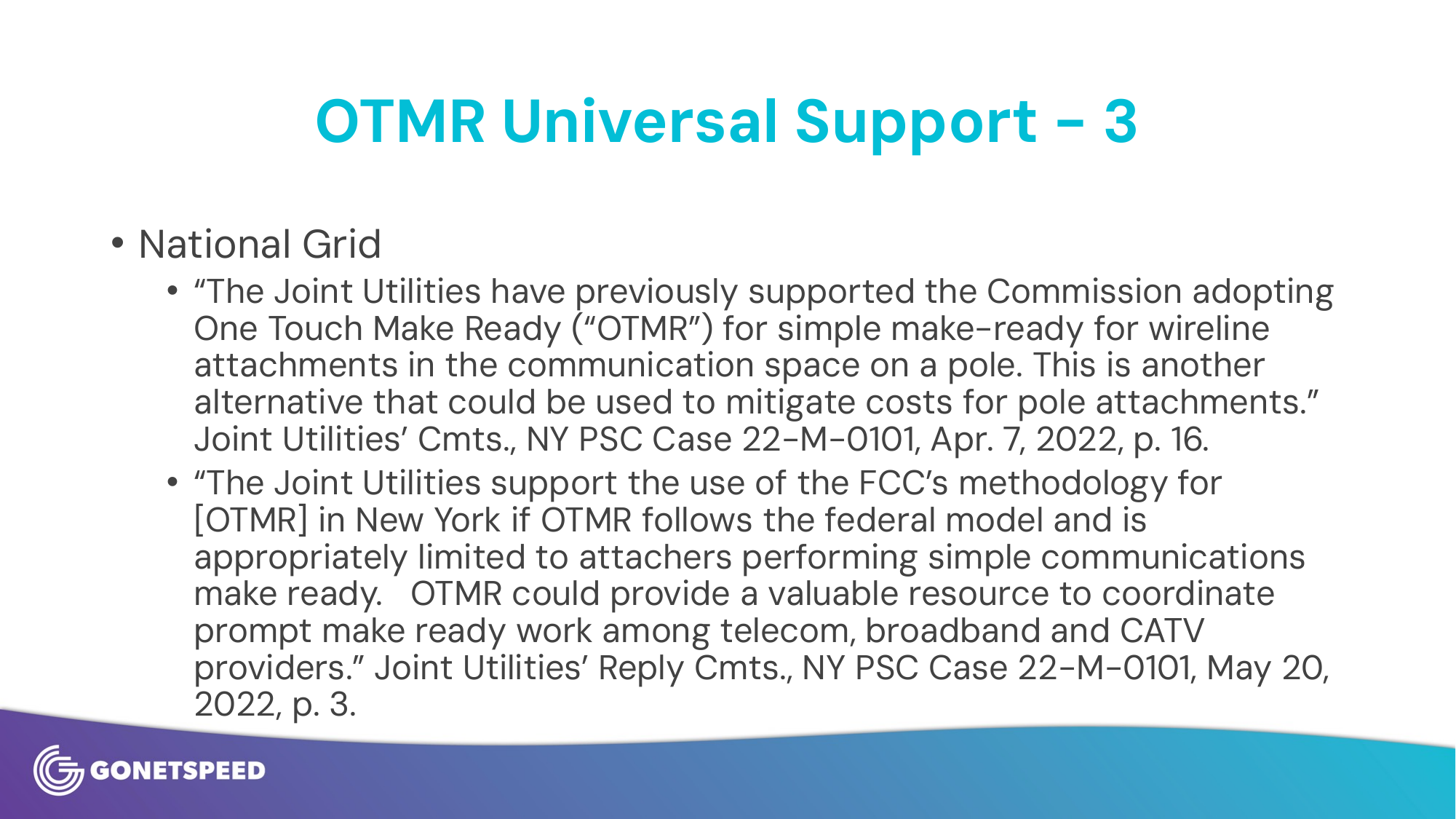

# OTMR Universal Support - 3
National Grid
“The Joint Utilities have previously supported the Commission adopting One Touch Make Ready (“OTMR”) for simple make-ready for wireline attachments in the communication space on a pole. This is another alternative that could be used to mitigate costs for pole attachments.” Joint Utilities’ Cmts., NY PSC Case 22-M-0101, Apr. 7, 2022, p. 16.
“The Joint Utilities support the use of the FCC’s methodology for [OTMR] in New York if OTMR follows the federal model and is appropriately limited to attachers performing simple communications make ready.   OTMR could provide a valuable resource to coordinate prompt make ready work among telecom, broadband and CATV providers.” Joint Utilities’ Reply Cmts., NY PSC Case 22-M-0101, May 20, 2022, p. 3.